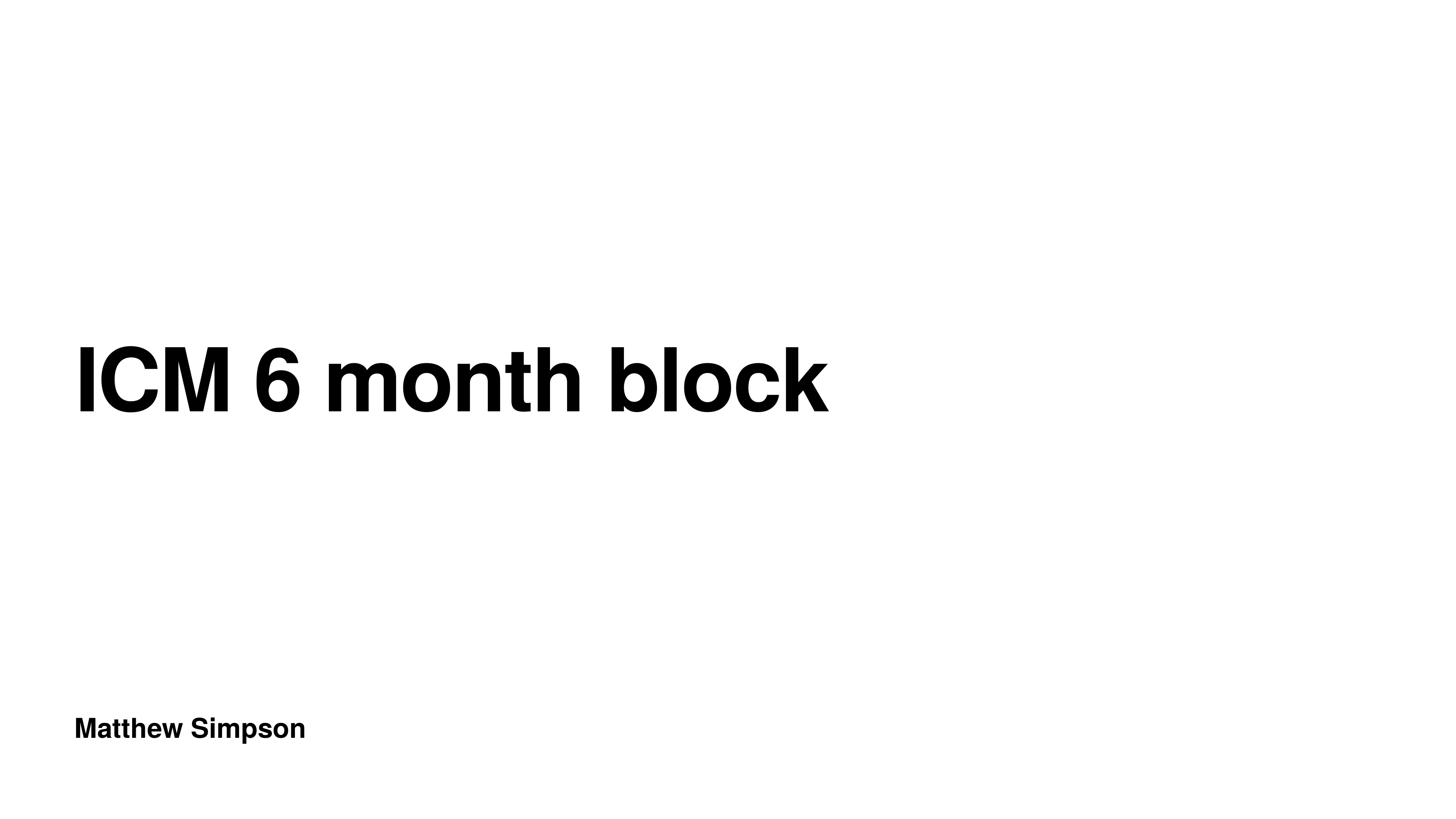

# ICM 6 month block

Matthew Simpson